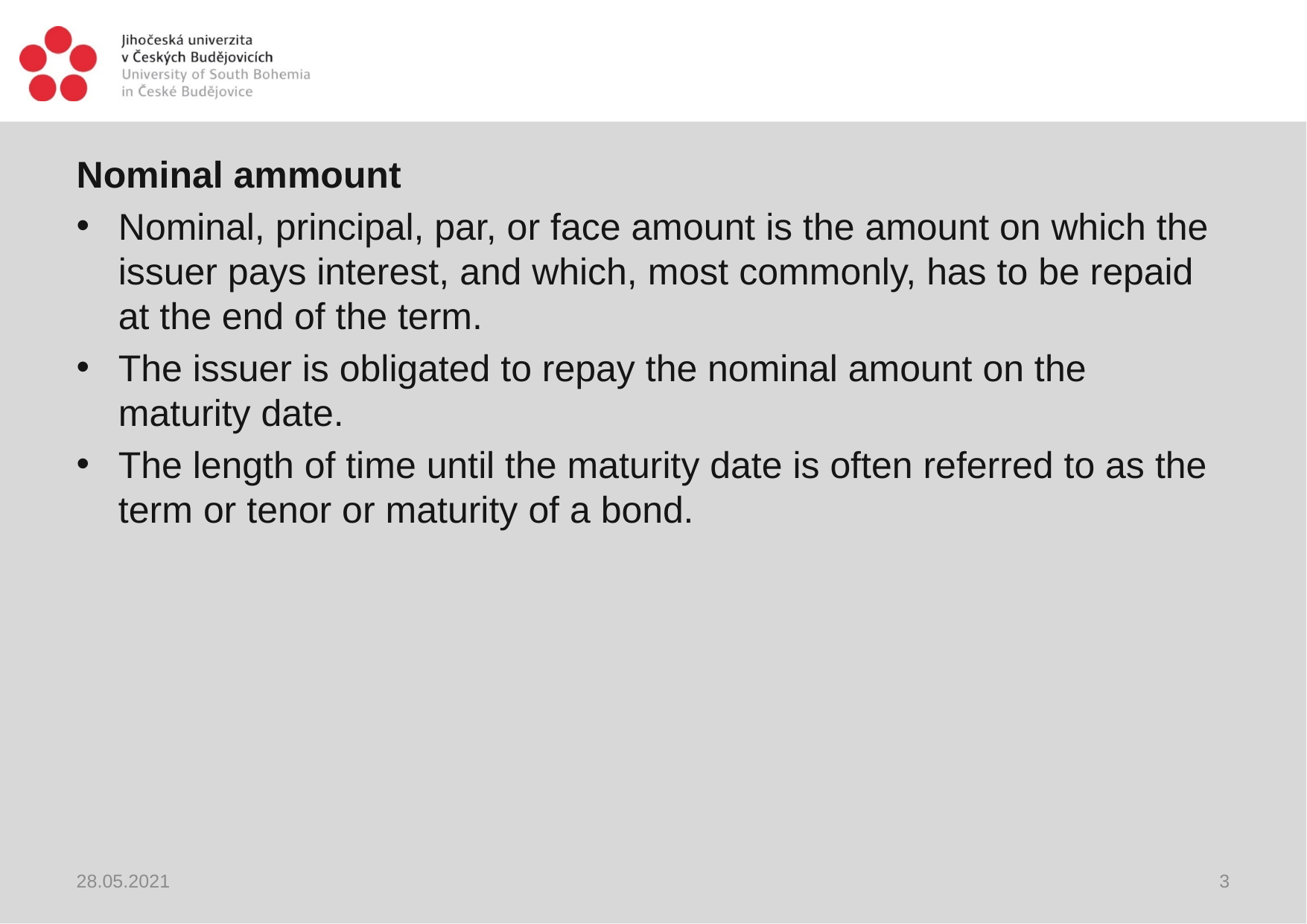

#
Nominal ammount
Nominal, principal, par, or face amount is the amount on which the issuer pays interest, and which, most commonly, has to be repaid at the end of the term.
The issuer is obligated to repay the nominal amount on the maturity date.
The length of time until the maturity date is often referred to as the term or tenor or maturity of a bond.
28.05.2021
3